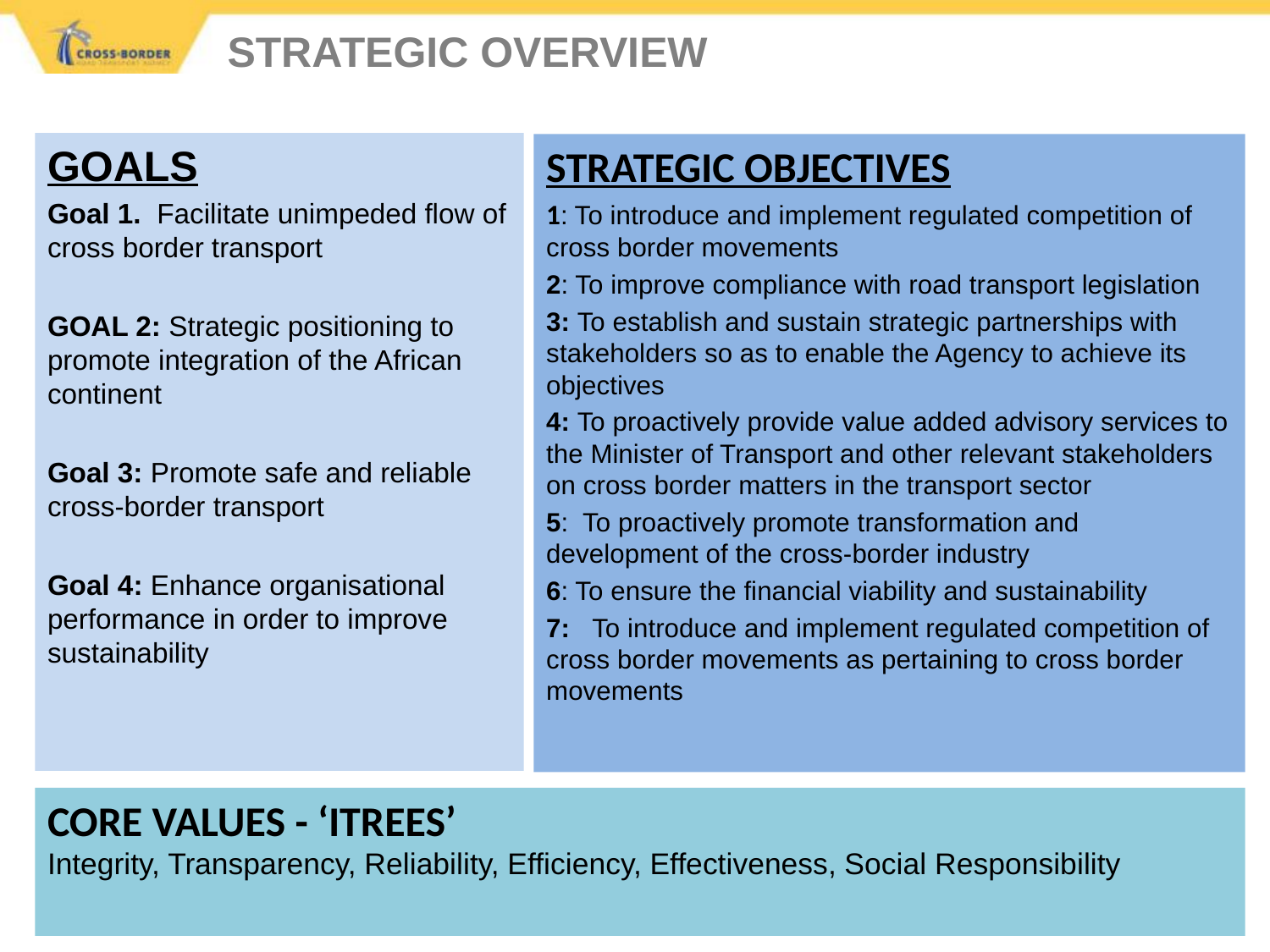

STRATEGIC OVERVIEW

GOALS
Goal 1.  Facilitate unimpeded flow of cross border transport

GOAL 2: Strategic positioning to promote integration of the African continent

Goal 3: Promote safe and reliable cross-border transport

Goal 4: Enhance organisational performance in order to improve sustainability

STRATEGIC OBJECTIVES
1: To introduce and implement regulated competition of cross border movements
2: To improve compliance with road transport legislation
3: To establish and sustain strategic partnerships with stakeholders so as to enable the Agency to achieve its objectives
4: To proactively provide value added advisory services to the Minister of Transport and other relevant stakeholders on cross border matters in the transport sector
5:  To proactively promote transformation and development of the cross-border industry
6: To ensure the financial viability and sustainability
7:   To introduce and implement regulated competition of cross border movements as pertaining to cross border movements

# CORE VALUES - ‘ITREES’ Integrity, Transparency, Reliability, Efficiency, Effectiveness, Social Responsibility